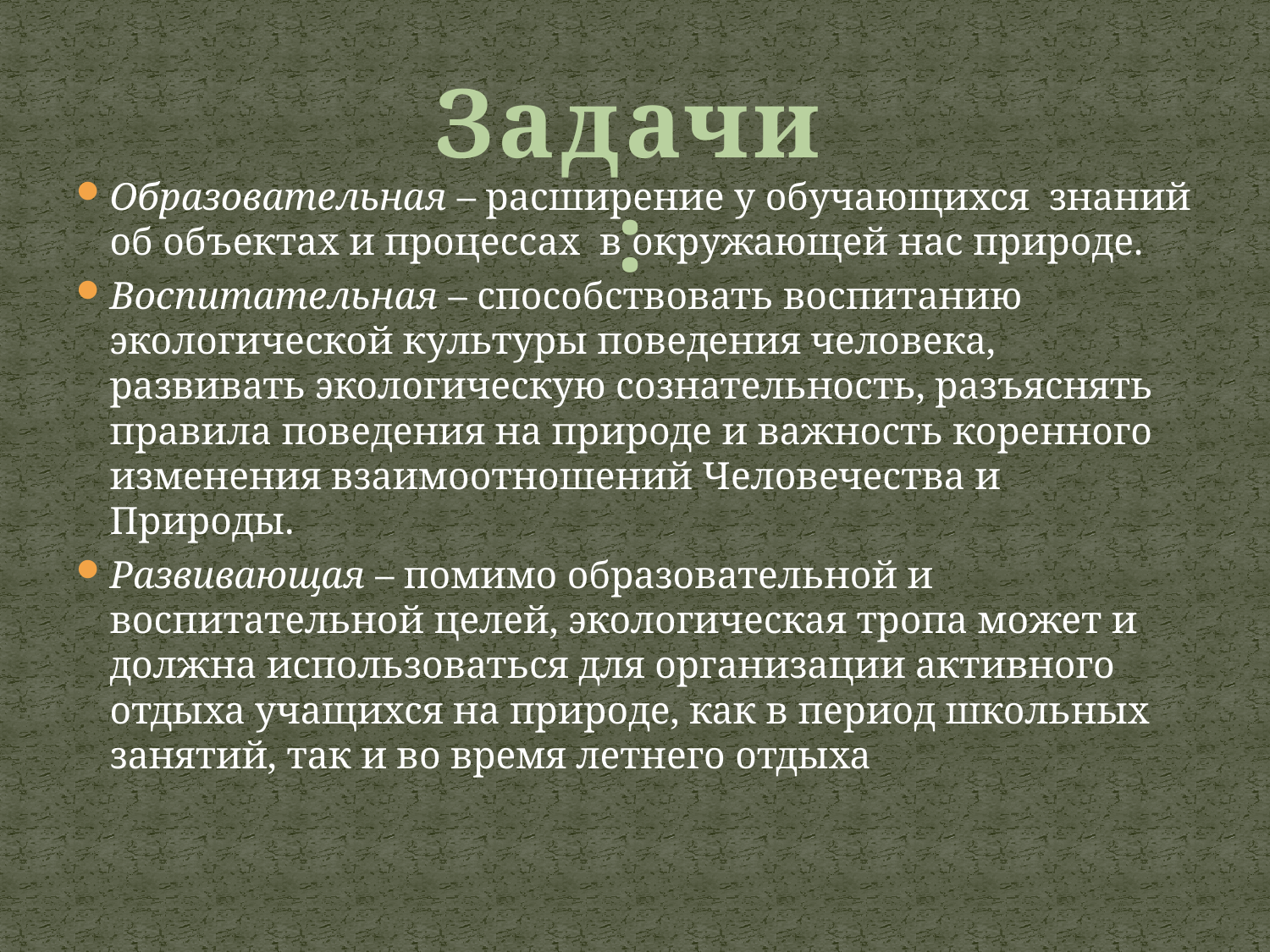

Задачи:
Образовательная – расширение у обучающихся  знаний об объектах и процессах  в окружающей нас природе.
Воспитательная – способствовать воспитанию экологической культуры поведения человека, развивать экологическую сознательность, разъяснять правила поведения на природе и важность коренного изменения взаимоотношений Человечества и Природы.
Развивающая – помимо образовательной и воспитательной целей, экологическая тропа может и должна использоваться для организации активного отдыха учащихся на природе, как в период школьных занятий, так и во время летнего отдыха